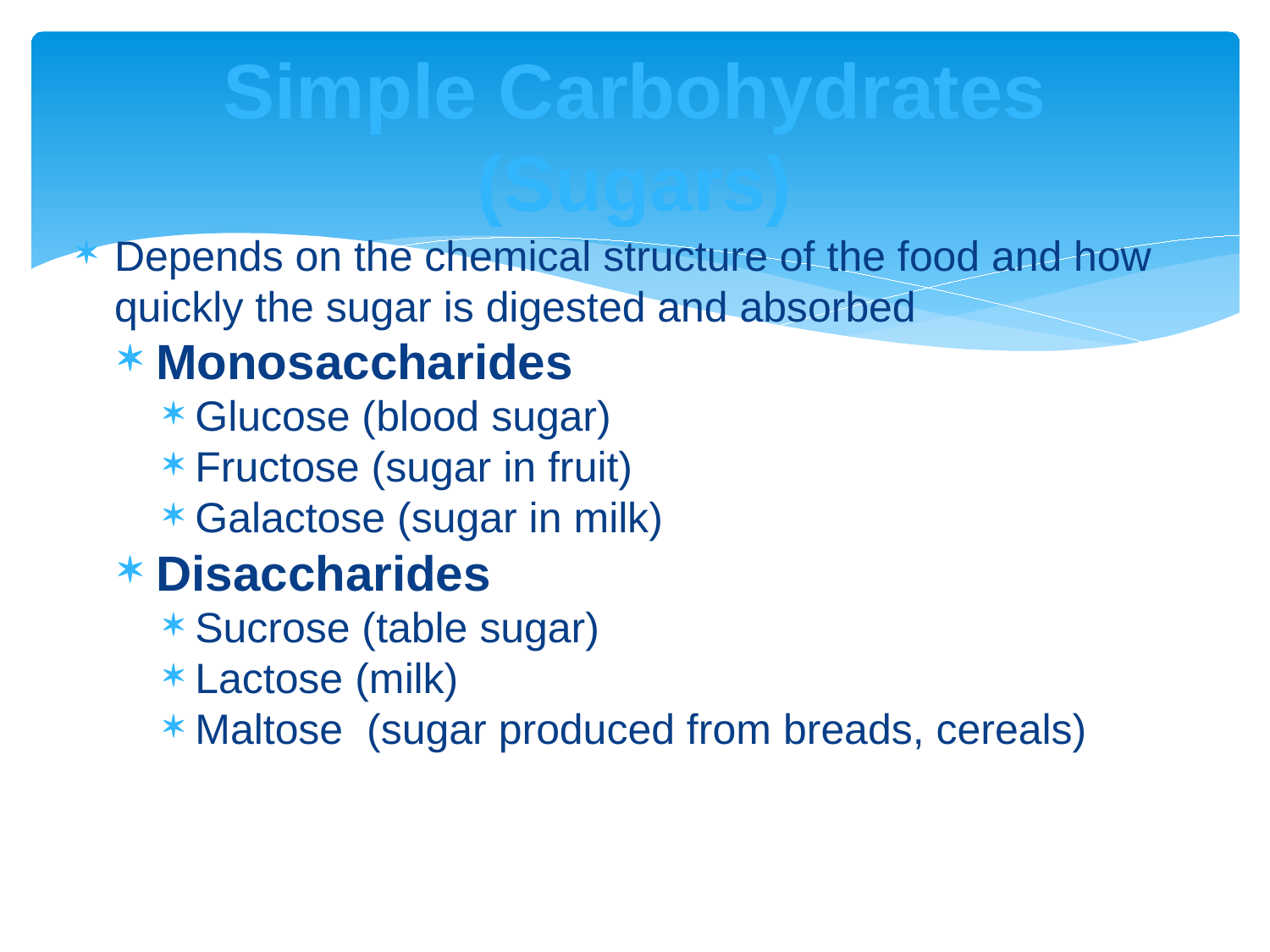

# Simple Carbohydrates (Sugars)
Depends on the chemical structure of the food and how quickly the sugar is digested and absorbed
Monosaccharides
Glucose (blood sugar)
Fructose (sugar in fruit)
Galactose (sugar in milk)
Disaccharides
Sucrose (table sugar)
Lactose (milk)
Maltose  (sugar produced from breads, cereals)